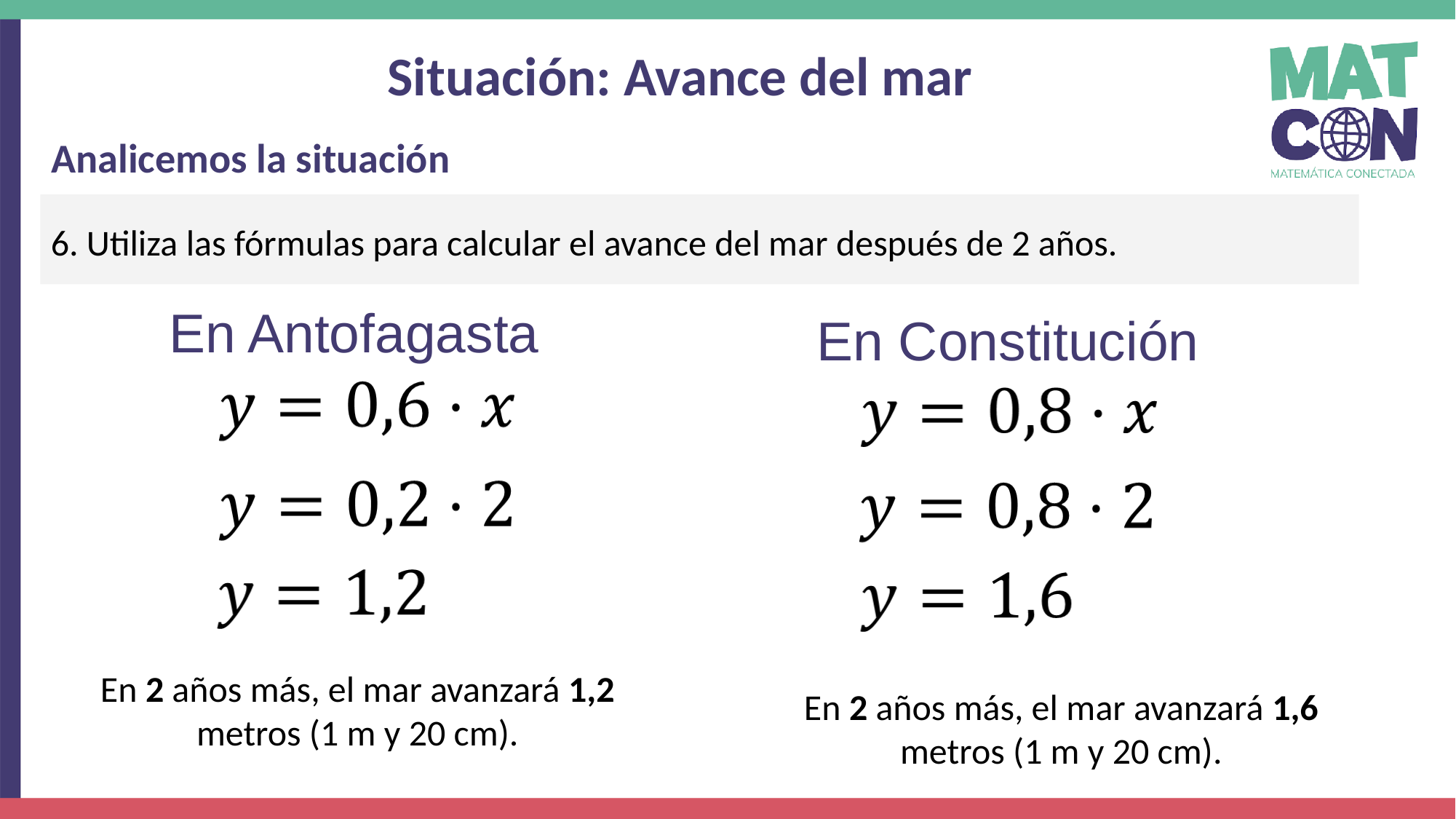

Situación: Avance del mar
Analicemos la situación

6. Utiliza las fórmulas para calcular el avance del mar después de 2 años.

En Antofagasta
En Constitución

En 2 años más, el mar avanzará 1,2 metros (1 m y 20 cm).
En 2 años más, el mar avanzará 1,6 metros (1 m y 20 cm).